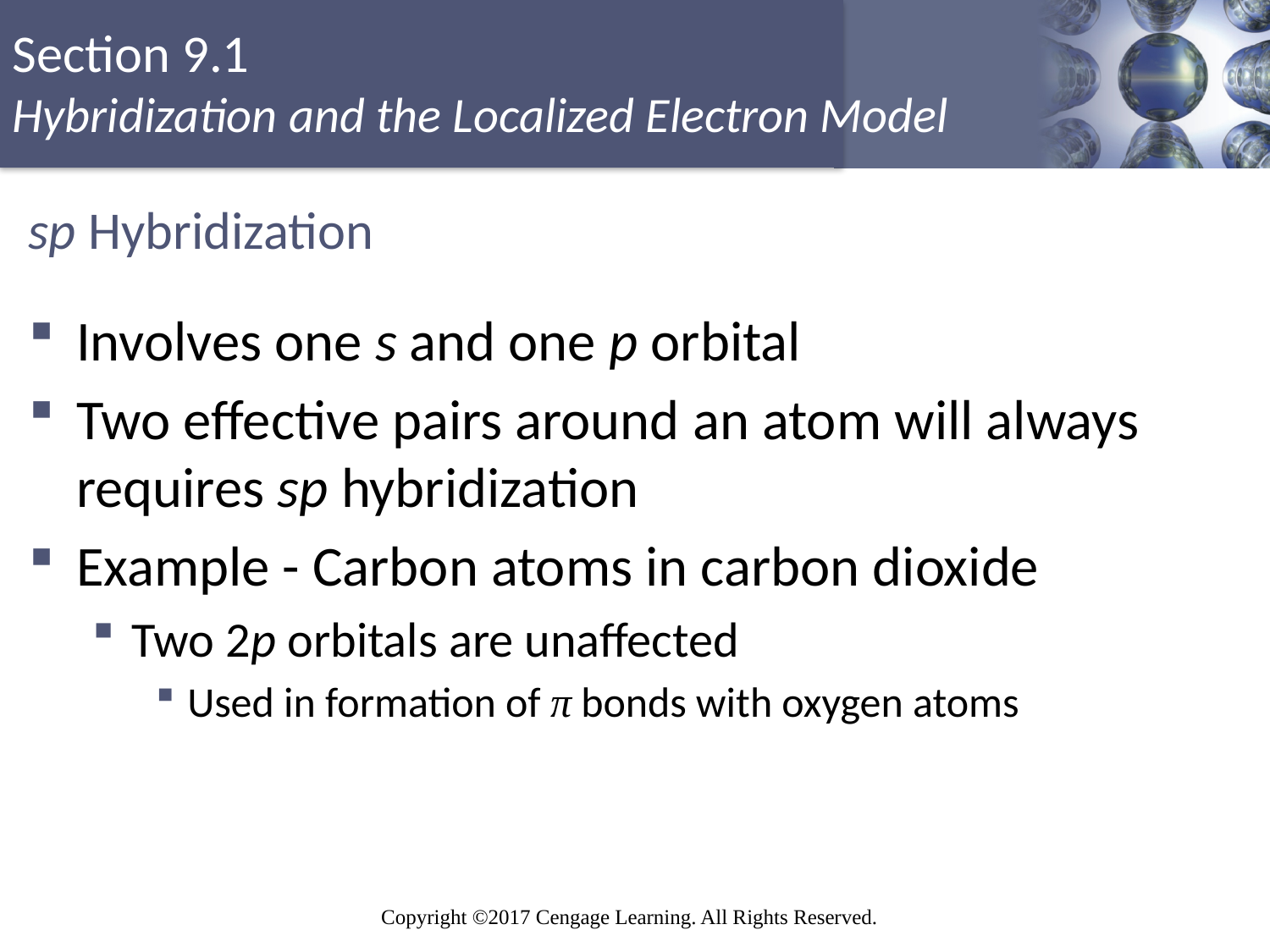

# sp Hybridization
Involves one s and one p orbital
Two effective pairs around an atom will always requires sp hybridization
Example - Carbon atoms in carbon dioxide
Two 2p orbitals are unaffected
Used in formation of π bonds with oxygen atoms

19